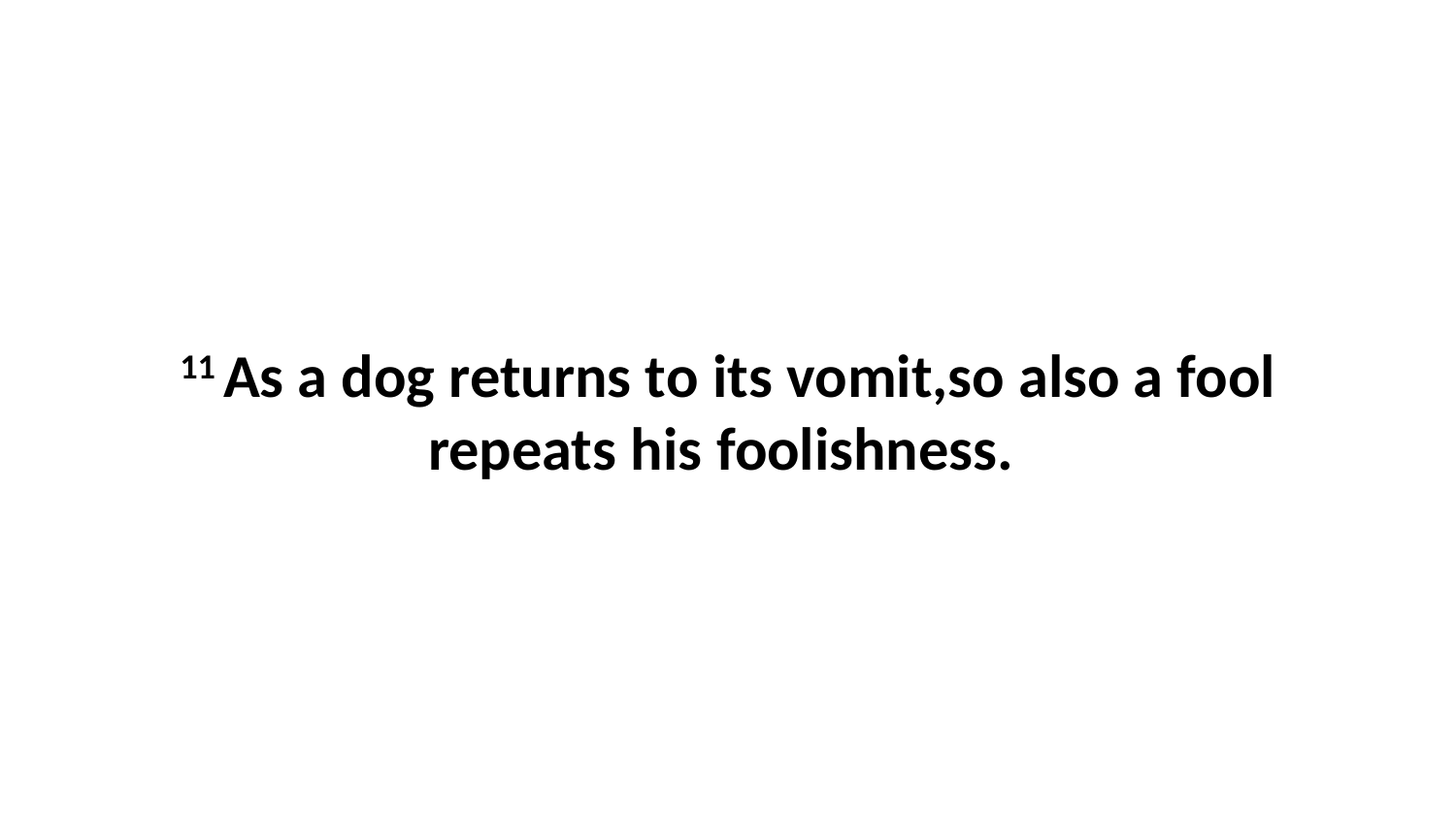

11 As a dog returns to its vomit,so also a fool repeats his foolishness.